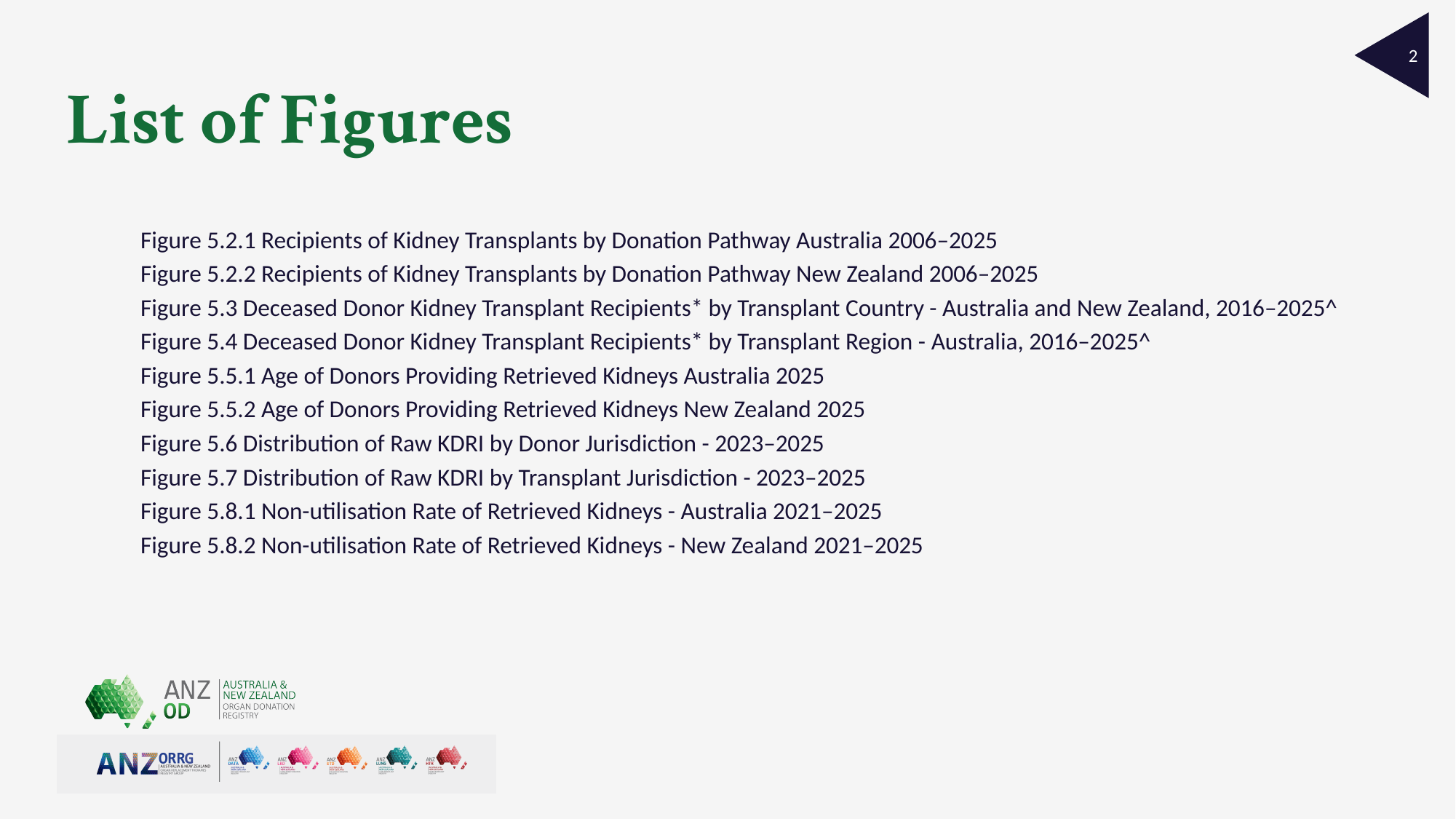

2
# List of Figures
Figure 5.2.1 Recipients of Kidney Transplants by Donation Pathway Australia 2006–2025
Figure 5.2.2 Recipients of Kidney Transplants by Donation Pathway New Zealand 2006–2025
Figure 5.3 Deceased Donor Kidney Transplant Recipients* by Transplant Country - Australia and New Zealand, 2016–2025^
Figure 5.4 Deceased Donor Kidney Transplant Recipients* by Transplant Region - Australia, 2016–2025^
Figure 5.5.1 Age of Donors Providing Retrieved Kidneys Australia 2025
Figure 5.5.2 Age of Donors Providing Retrieved Kidneys New Zealand 2025
Figure 5.6 Distribution of Raw KDRI by Donor Jurisdiction - 2023–2025
Figure 5.7 Distribution of Raw KDRI by Transplant Jurisdiction - 2023–2025
Figure 5.8.1 Non-utilisation Rate of Retrieved Kidneys - Australia 2021–2025
Figure 5.8.2 Non-utilisation Rate of Retrieved Kidneys - New Zealand 2021–2025